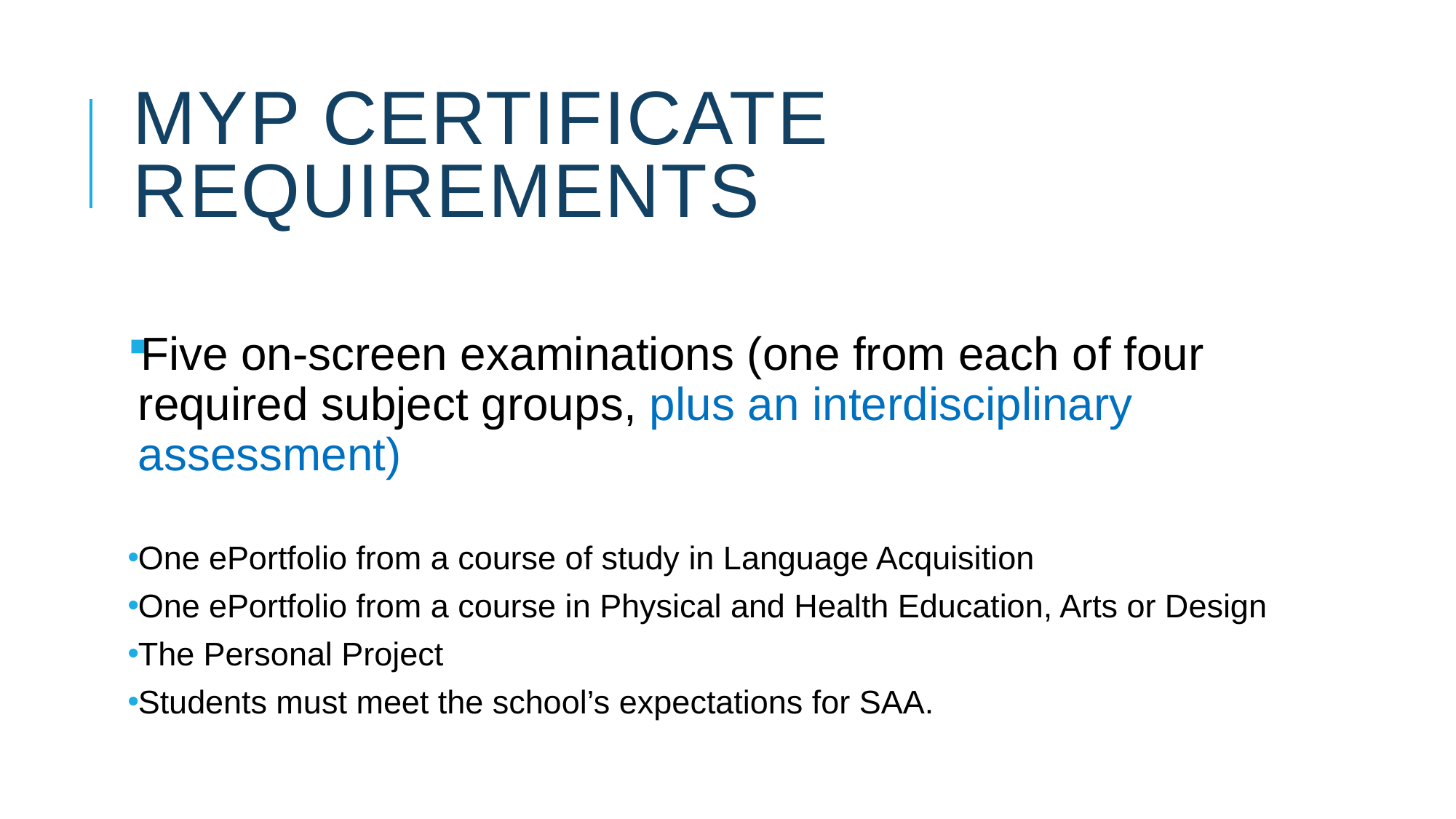

# Myp Certificate requirements

Five on-screen examinations (one from each of four required subject groups, plus an interdisciplinary assessment)

One ePortfolio from a course of study in Language Acquisition
One ePortfolio from a course in Physical and Health Education, Arts or Design
The Personal Project
Students must meet the school’s expectations for SAA.